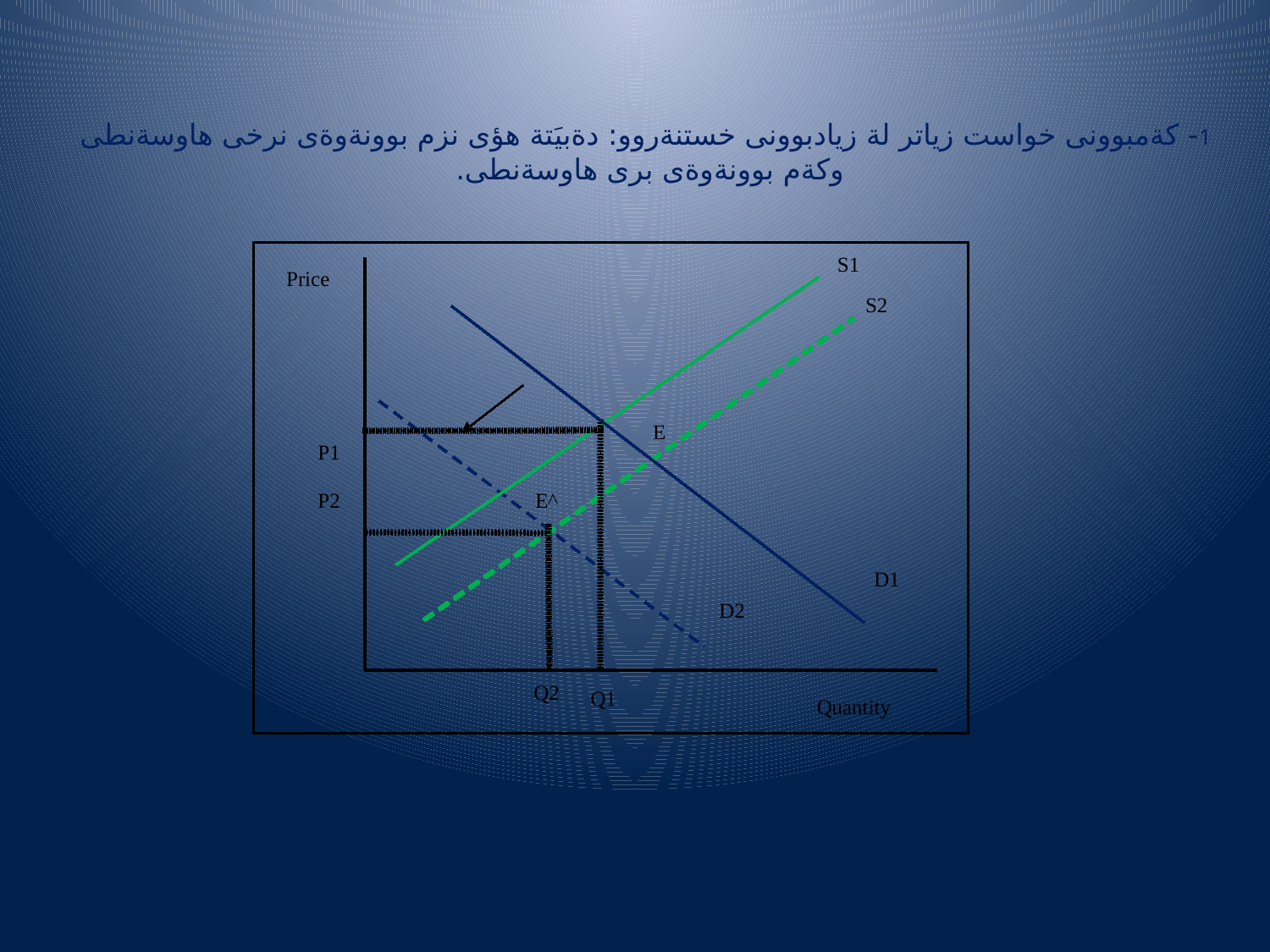

# 1- كةمبوونى خواست زياتر لة زيادبوونى خستنةروو: دةبيَتة هؤى نزم بوونةوةى نرخى هاوسةنطى وكةم بوونةوةى برى هاوسةنطى.

S1

Price

S2

E

P1

P2

E^

D1

D2

Q2
Q1
Quantity